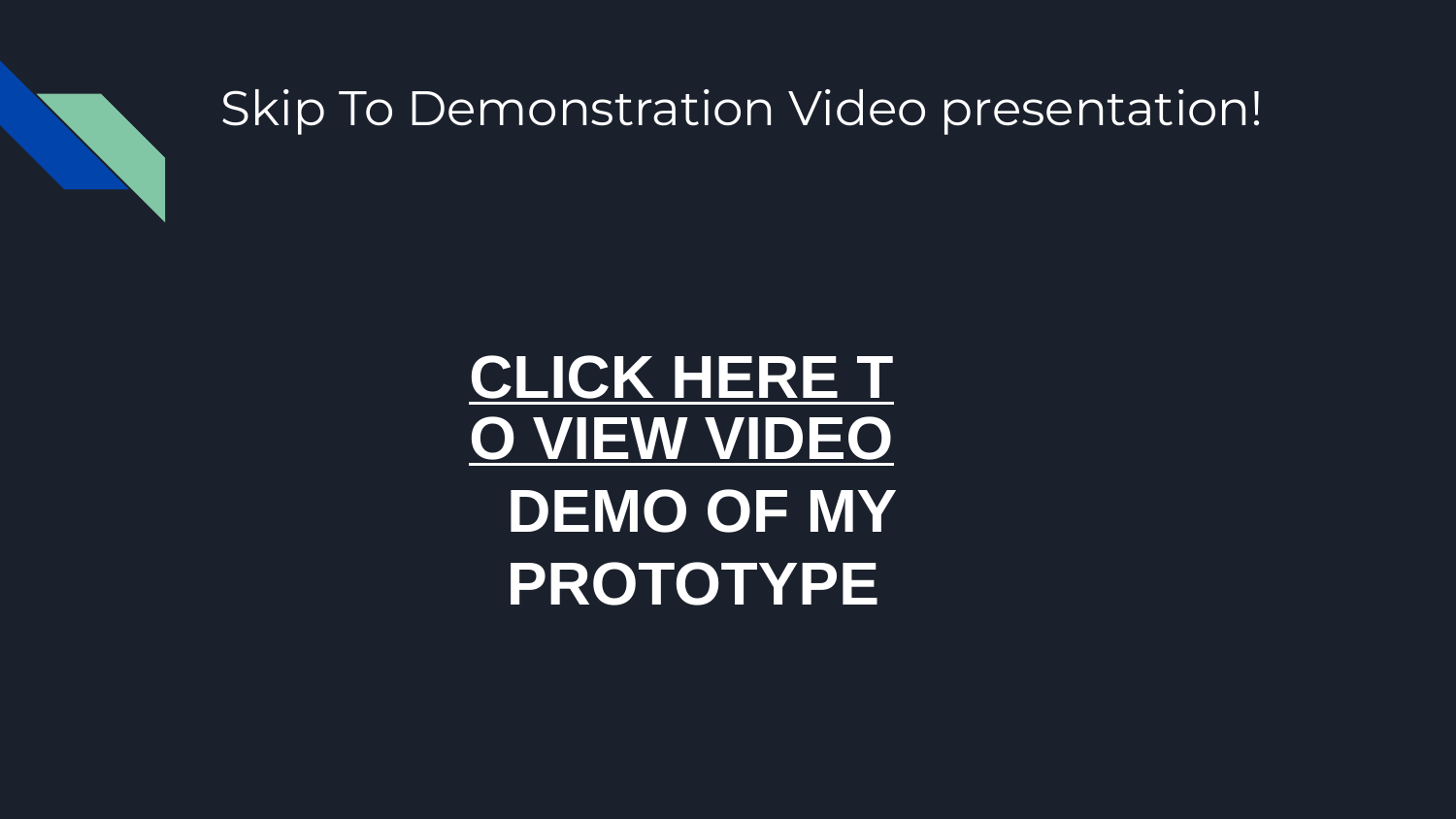

# Skip To Demonstration Video presentation!
CLICK HERE TO VIEW VIDEO DEMO OF MY PROTOTYPE